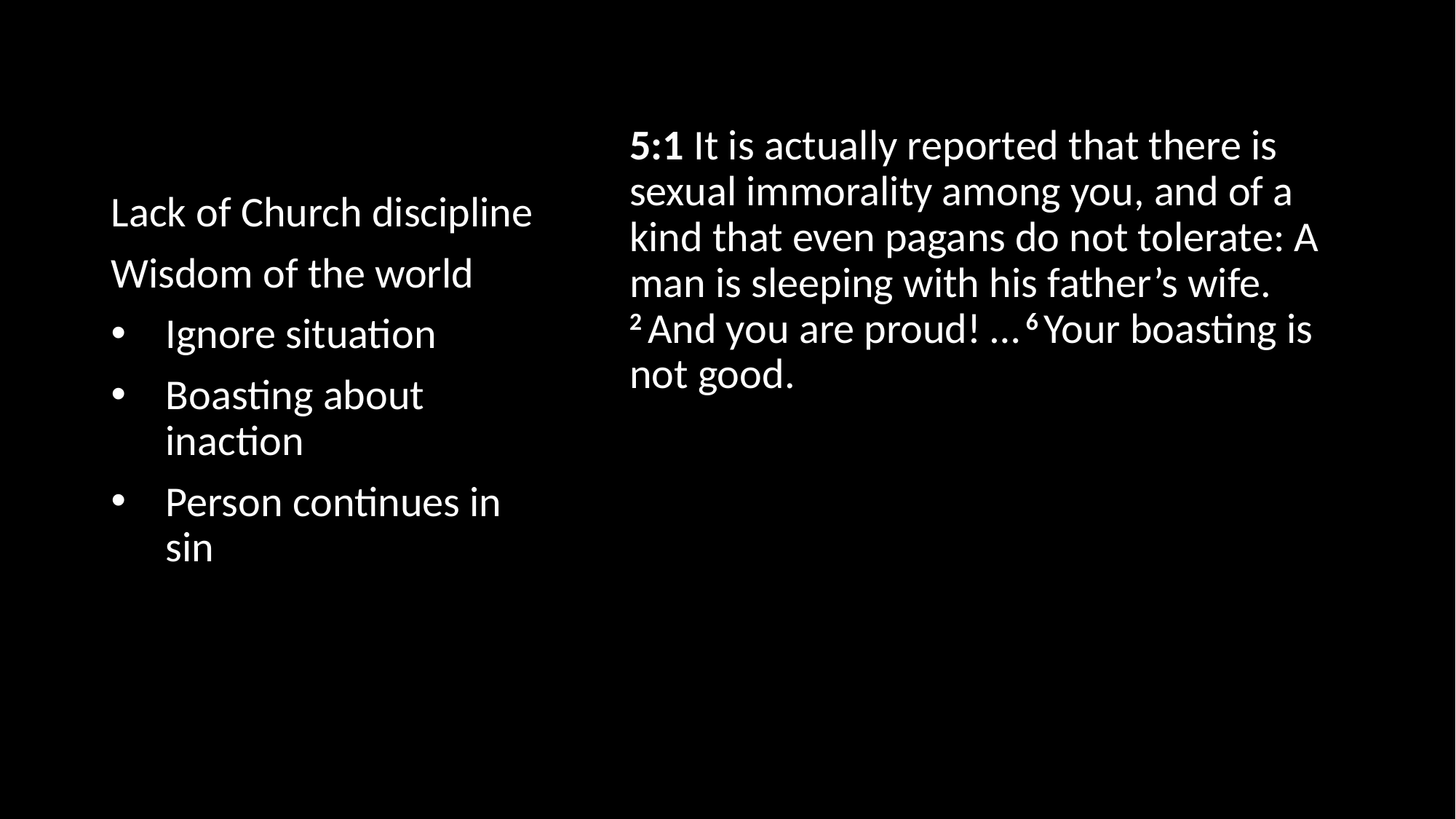

# Lack of Church discipline
5:1 It is actually reported that there is sexual immorality among you, and of a kind that even pagans do not tolerate: A man is sleeping with his father’s wife. 2 And you are proud! … 6 Your boasting is not good.
Wisdom of the world
Ignore situation
Boasting about inaction
Person continues in sin